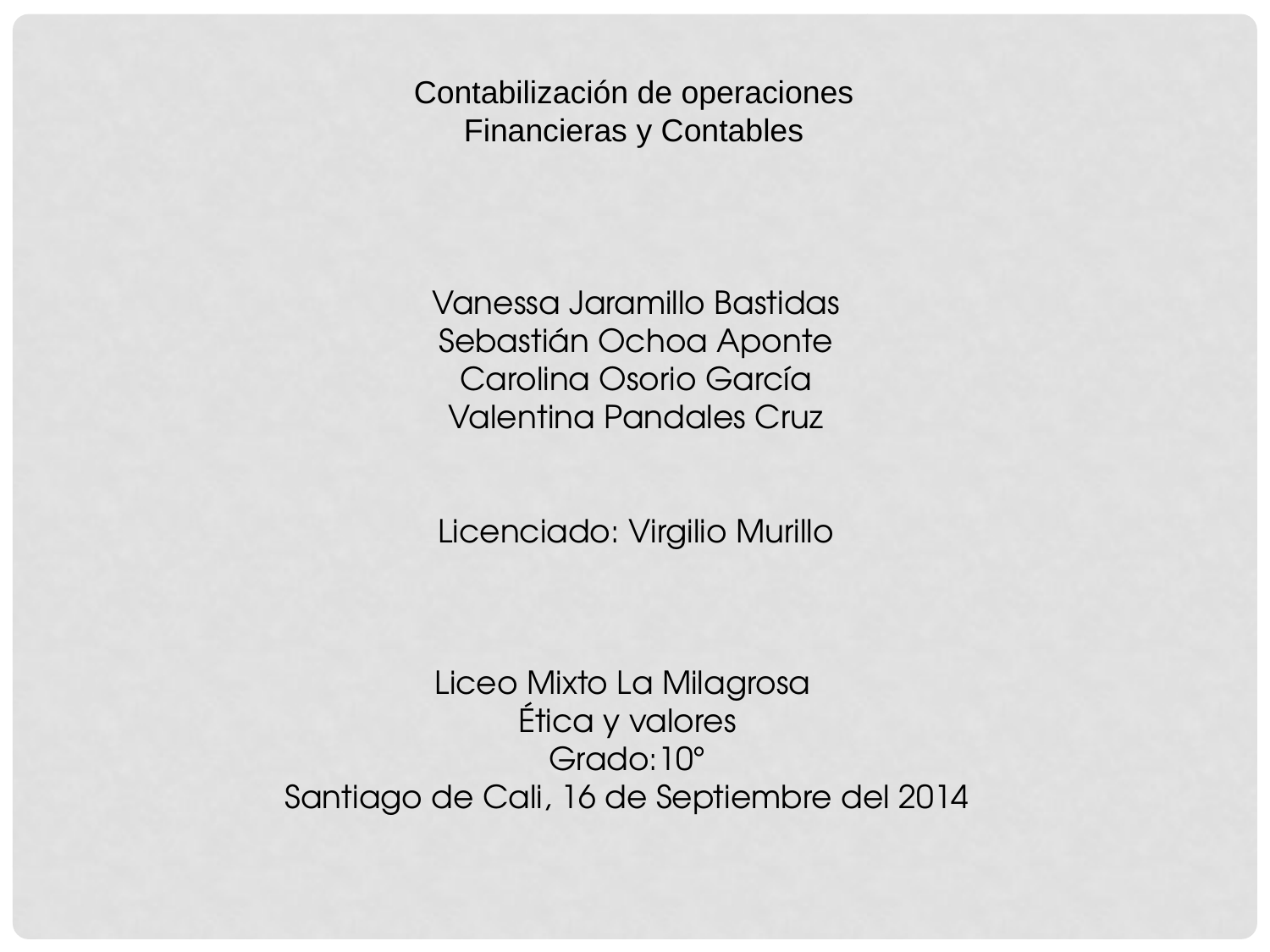

Contabilización de operaciones Financieras y Contables
Vanessa Jaramillo Bastidas
Sebastián Ochoa Aponte
Carolina Osorio García
Valentina Pandales Cruz

Licenciado: Virgilio Murillo

Liceo Mixto La Milagrosa
Ética y valores
Grado:10°
Santiago de Cali, 16 de Septiembre del 2014